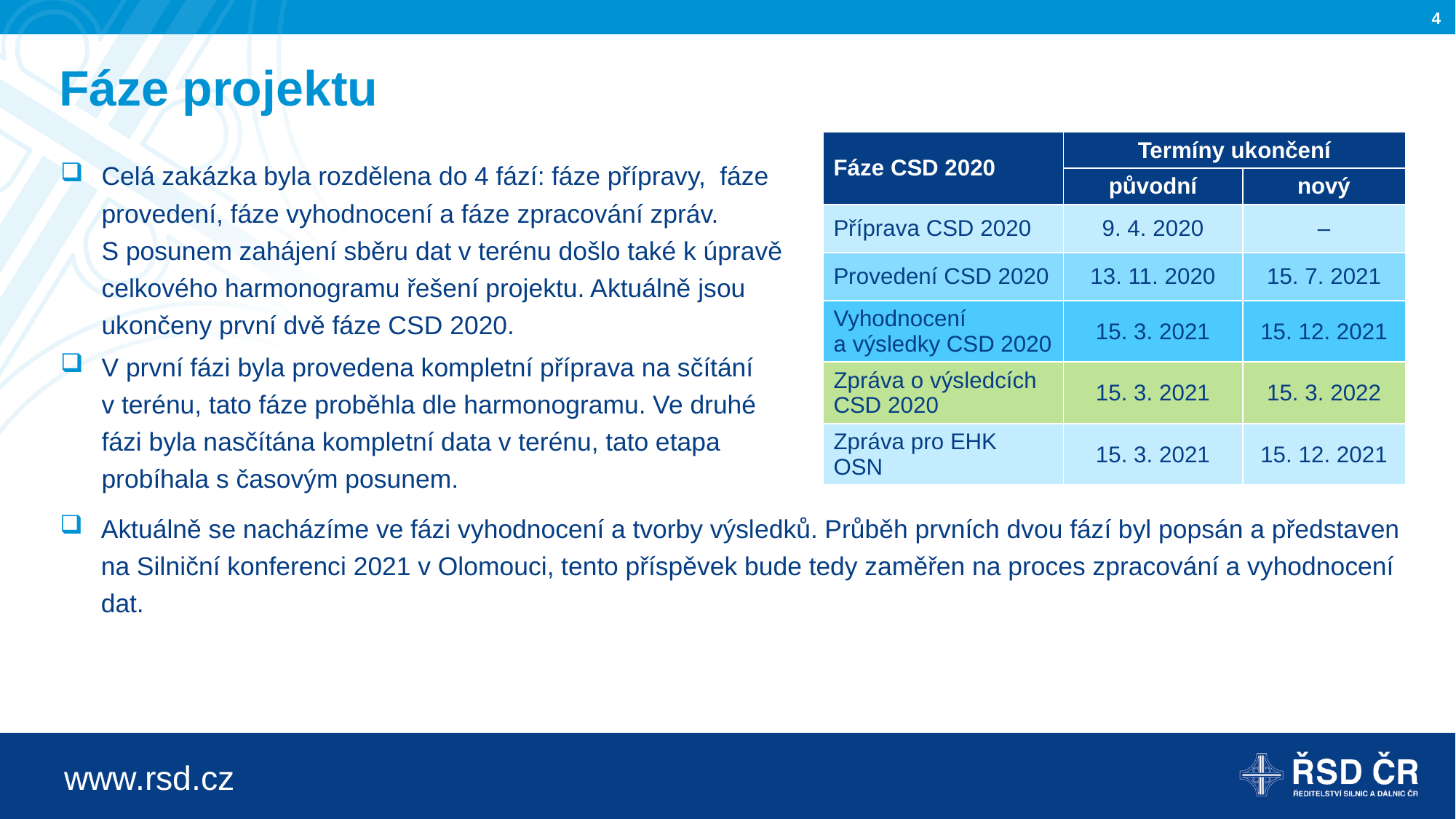

# Fáze projektu
| Fáze CSD 2020 | Termíny ukončení |  |
| --- | --- | --- |
|  | původní | nový |
| Příprava CSD 2020 | 9. 4. 2020 | – |
| Provedení CSD 2020 | 13. 11. 2020 | 15. 7. 2021 |
| Vyhodnocení a výsledky CSD 2020 | 15. 3. 2021 | 15. 12. 2021 |
| Zpráva o výsledcích CSD 2020 | 15. 3. 2021 | 15. 3. 2022 |
| Zpráva pro EHK OSN | 15. 3. 2021 | 15. 12. 2021 |
Celá zakázka byla rozdělena do 4 fází: fáze přípravy,  fáze provedení, fáze vyhodnocení a fáze zpracování zpráv.
S posunem zahájení sběru dat v terénu došlo také k úpravě celkového harmonogramu řešení projektu. Aktuálně jsou ukončeny první dvě fáze CSD 2020.
V první fázi byla provedena kompletní příprava na sčítání
v terénu, tato fáze proběhla dle harmonogramu. Ve druhé fázi byla nasčítána kompletní data v terénu, tato etapa probíhala s časovým posunem.
Aktuálně se nacházíme ve fázi vyhodnocení a tvorby výsledků. Průběh prvních dvou fází byl popsán a představen na Silniční konferenci 2021 v Olomouci, tento příspěvek bude tedy zaměřen na proces zpracování a vyhodnocení dat.